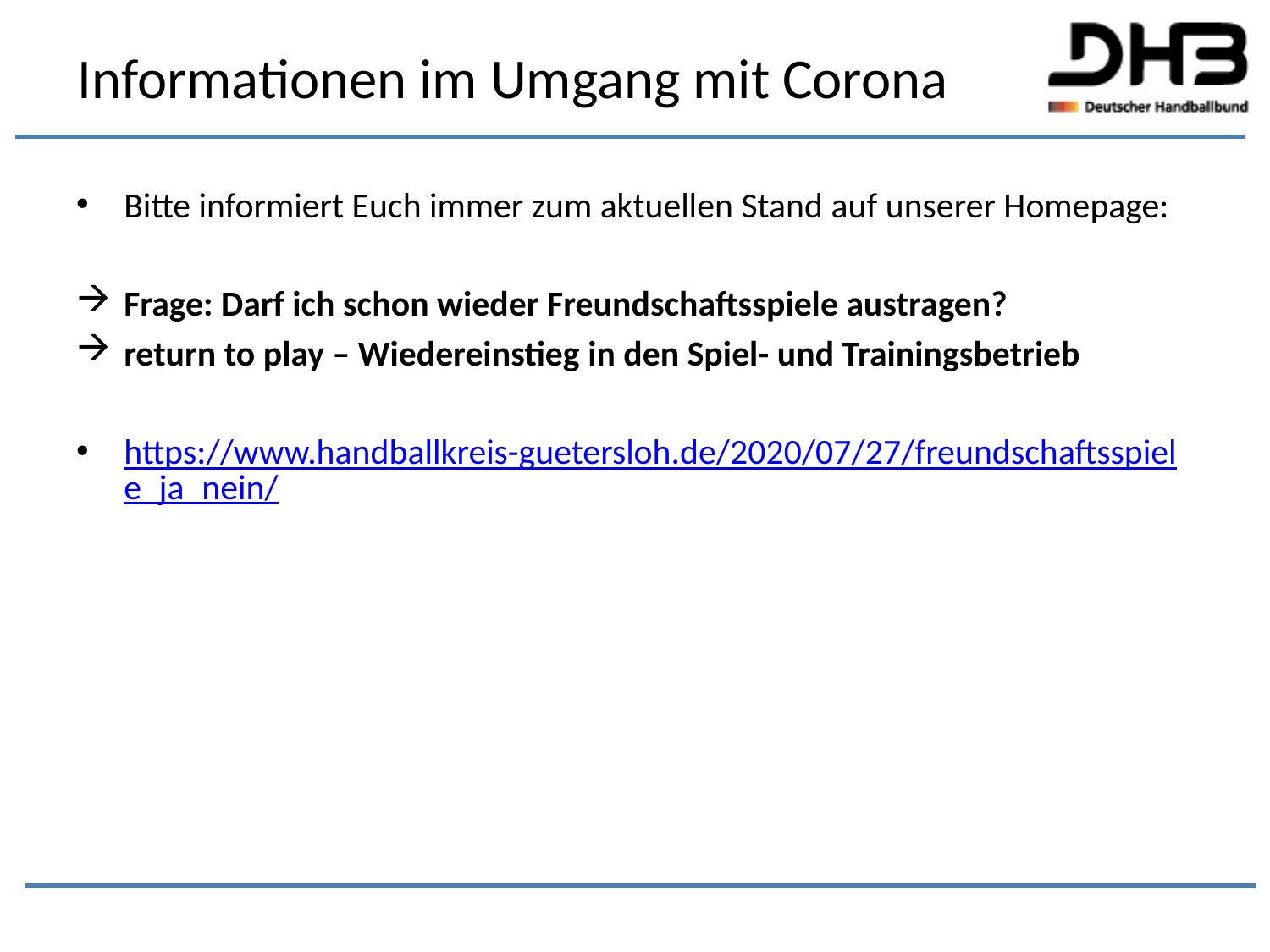

# Informationen im Umgang mit Corona
Bitte informiert Euch immer zum aktuellen Stand auf unserer Homepage:

Frage: Darf ich schon wieder Freundschaftsspiele austragen?
return to play – Wiedereinstieg in den Spiel- und Trainingsbetrieb

https://www.handballkreis-guetersloh.de/2020/07/27/freundschaftsspiele_ja_nein/